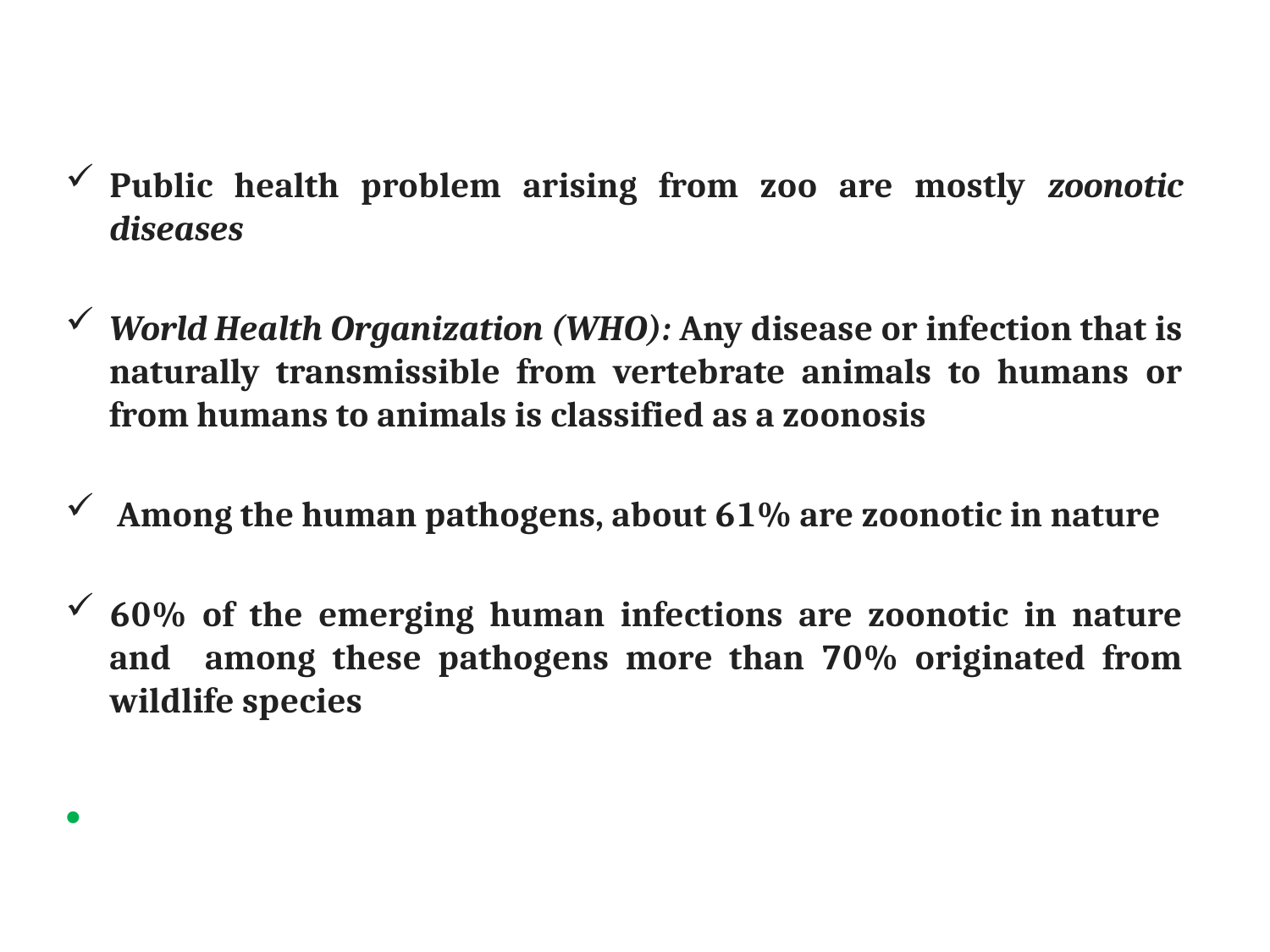

Public health problem arising from zoo are mostly zoonotic diseases

World Health Organization (WHO): Any disease or infection that is naturally transmissible from vertebrate animals to humans or from humans to animals is classified as a zoonosis

 Among the human pathogens, about 61% are zoonotic in nature

60% of the emerging human infections are zoonotic in nature and  among these pathogens more than 70% originated from wildlife species